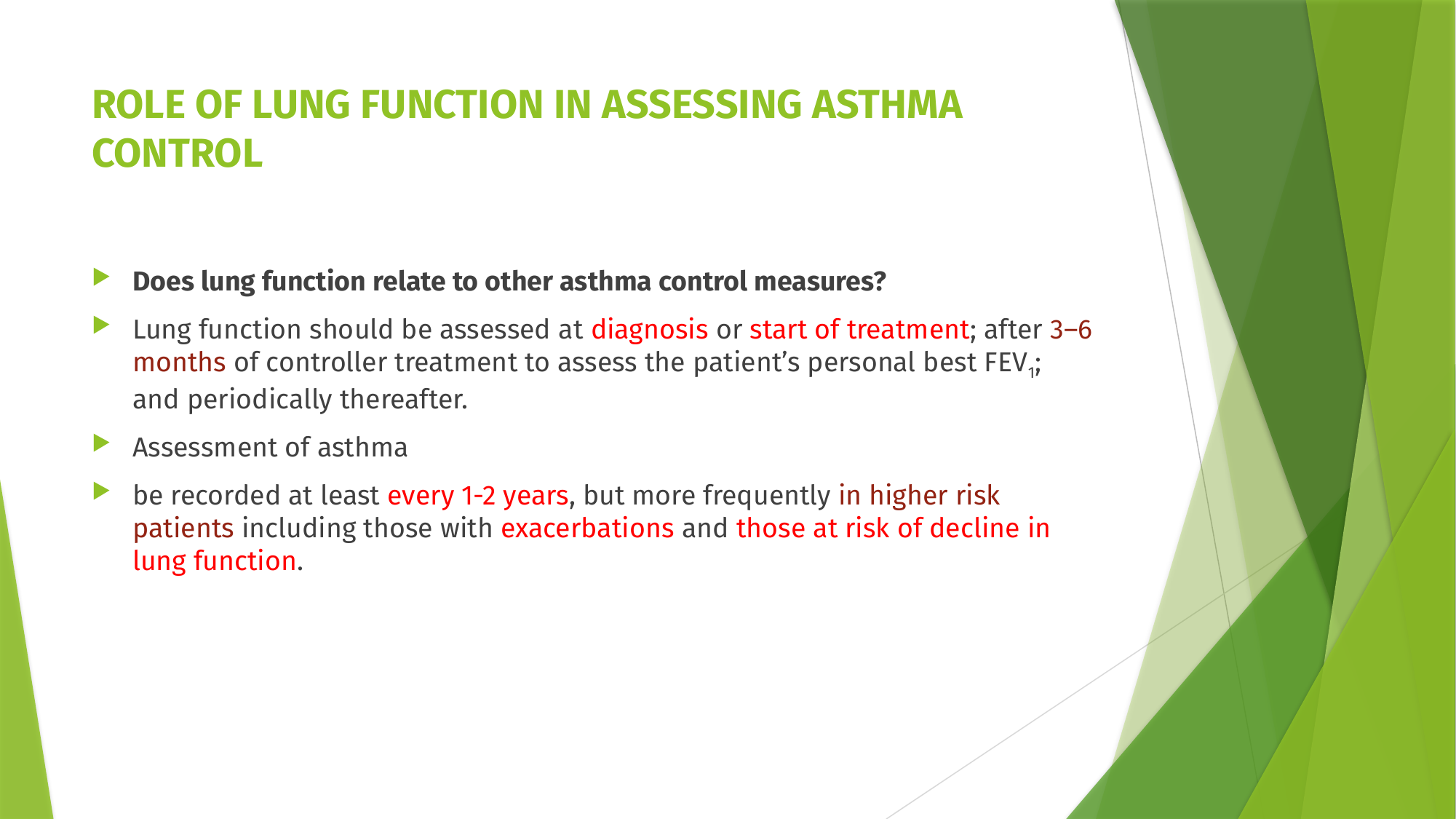

# ROLE OF LUNG FUNCTION IN ASSESSING ASTHMA CONTROL
Does lung function relate to other asthma control measures?
Lung function should be assessed at diagnosis or start of treatment; after 3–6 months of controller treatment to assess the patient’s personal best FEV1; and periodically thereafter.
Assessment of asthma
be recorded at least every 1-2 years, but more frequently in higher risk patients including those with exacerbations and those at risk of decline in lung function.